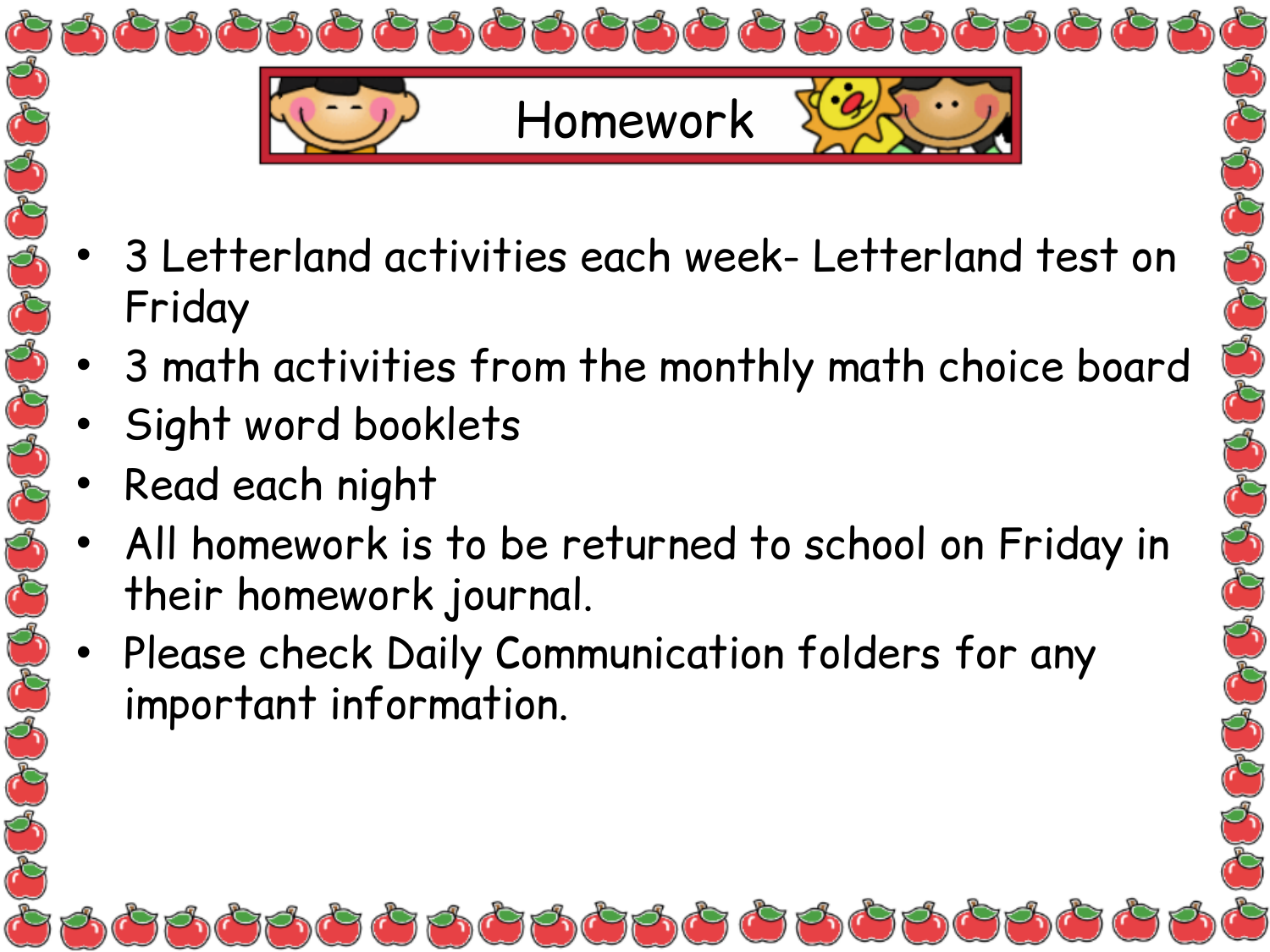

# Homework
3 Letterland activities each week- Letterland test on Friday
3 math activities from the monthly math choice board
Sight word booklets
Read each night
All homework is to be returned to school on Friday in their homework journal.
Please check Daily Communication folders for any important information.